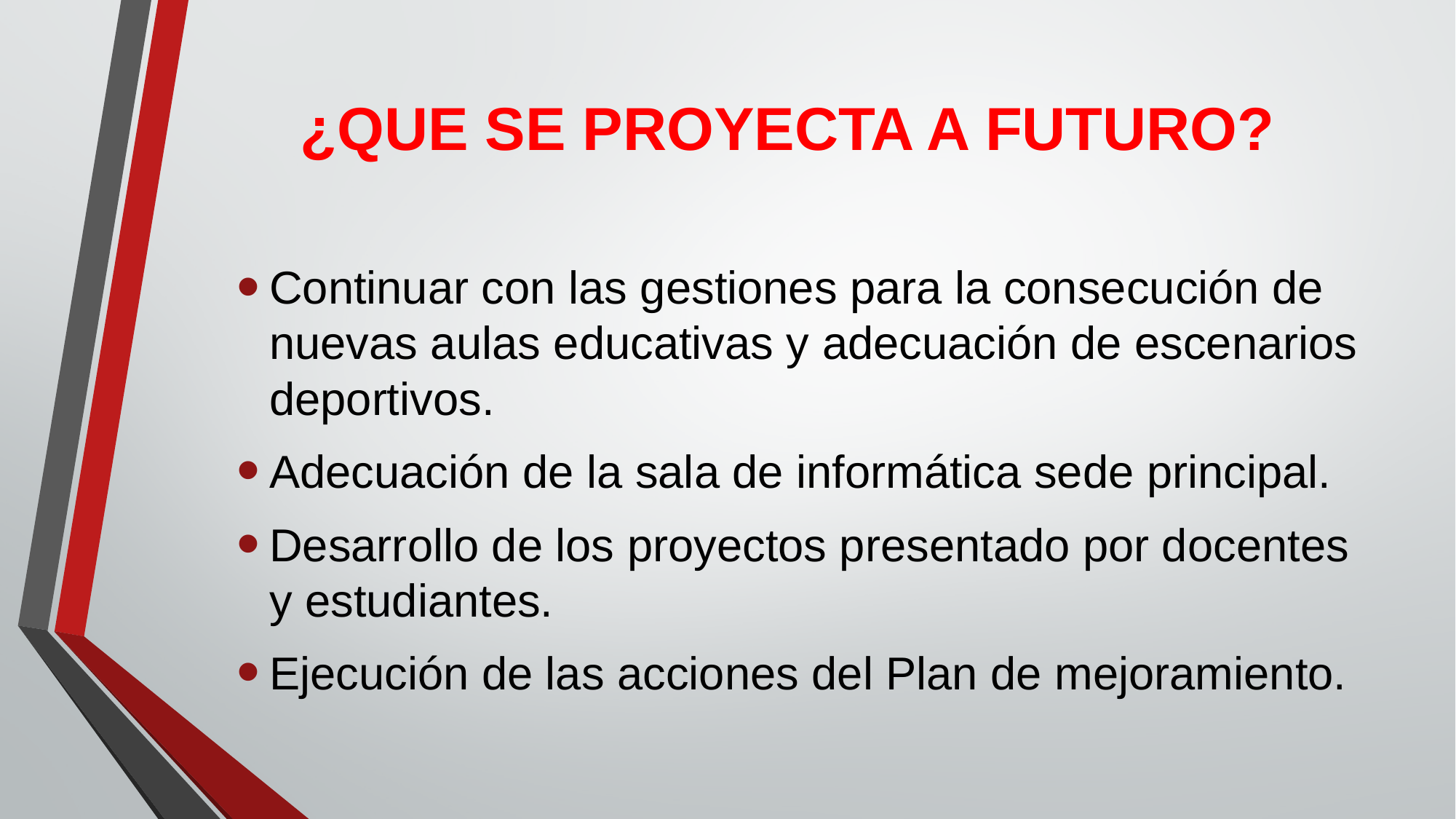

# ¿QUE SE PROYECTA A FUTURO?
Continuar con las gestiones para la consecución de nuevas aulas educativas y adecuación de escenarios deportivos.
Adecuación de la sala de informática sede principal.
Desarrollo de los proyectos presentado por docentes y estudiantes.
Ejecución de las acciones del Plan de mejoramiento.